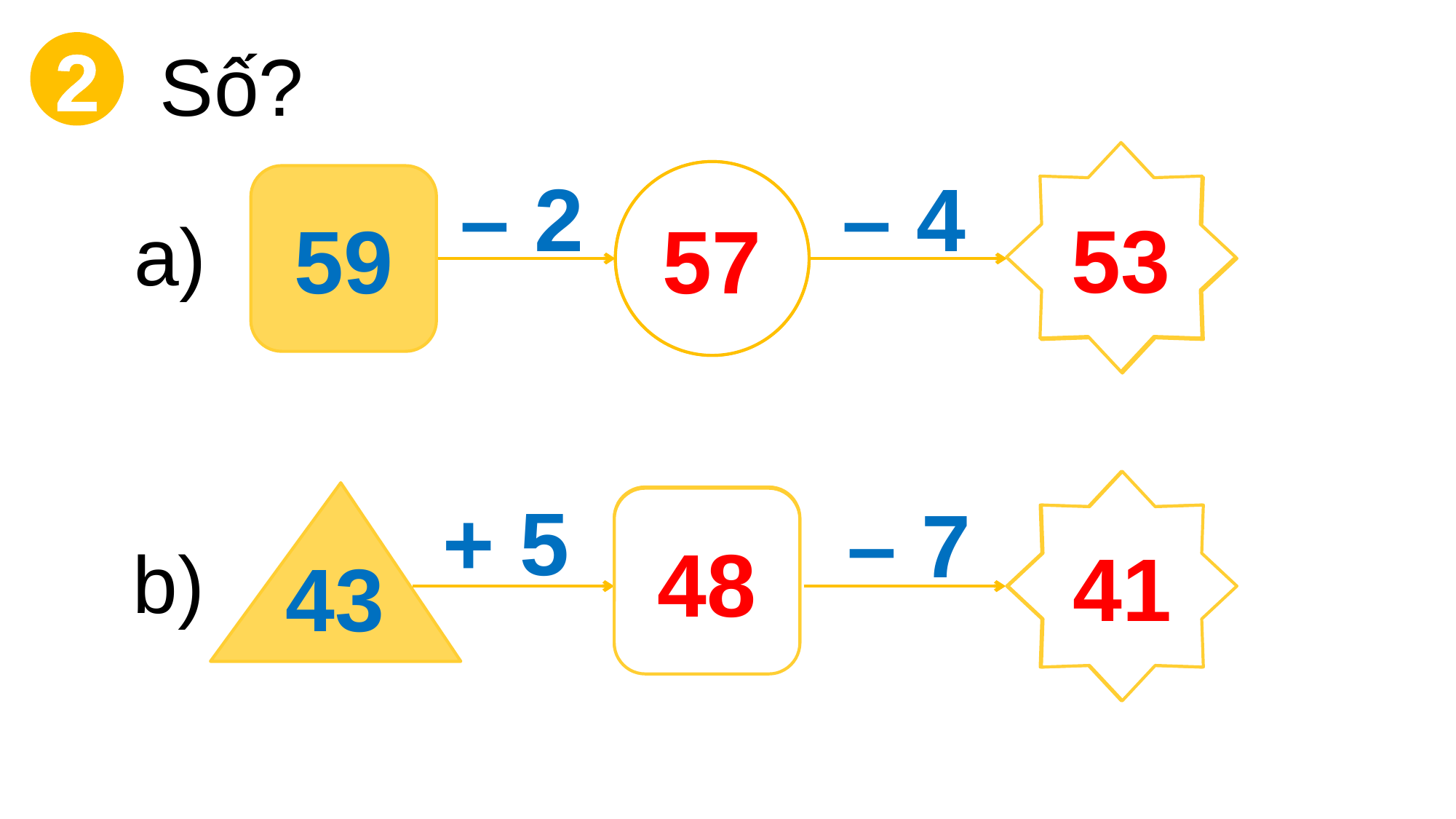

Số?
2
53
?
– 2
– 4
?
57
59
a)
?
41

43
+ 5
– 7
?
48
b)